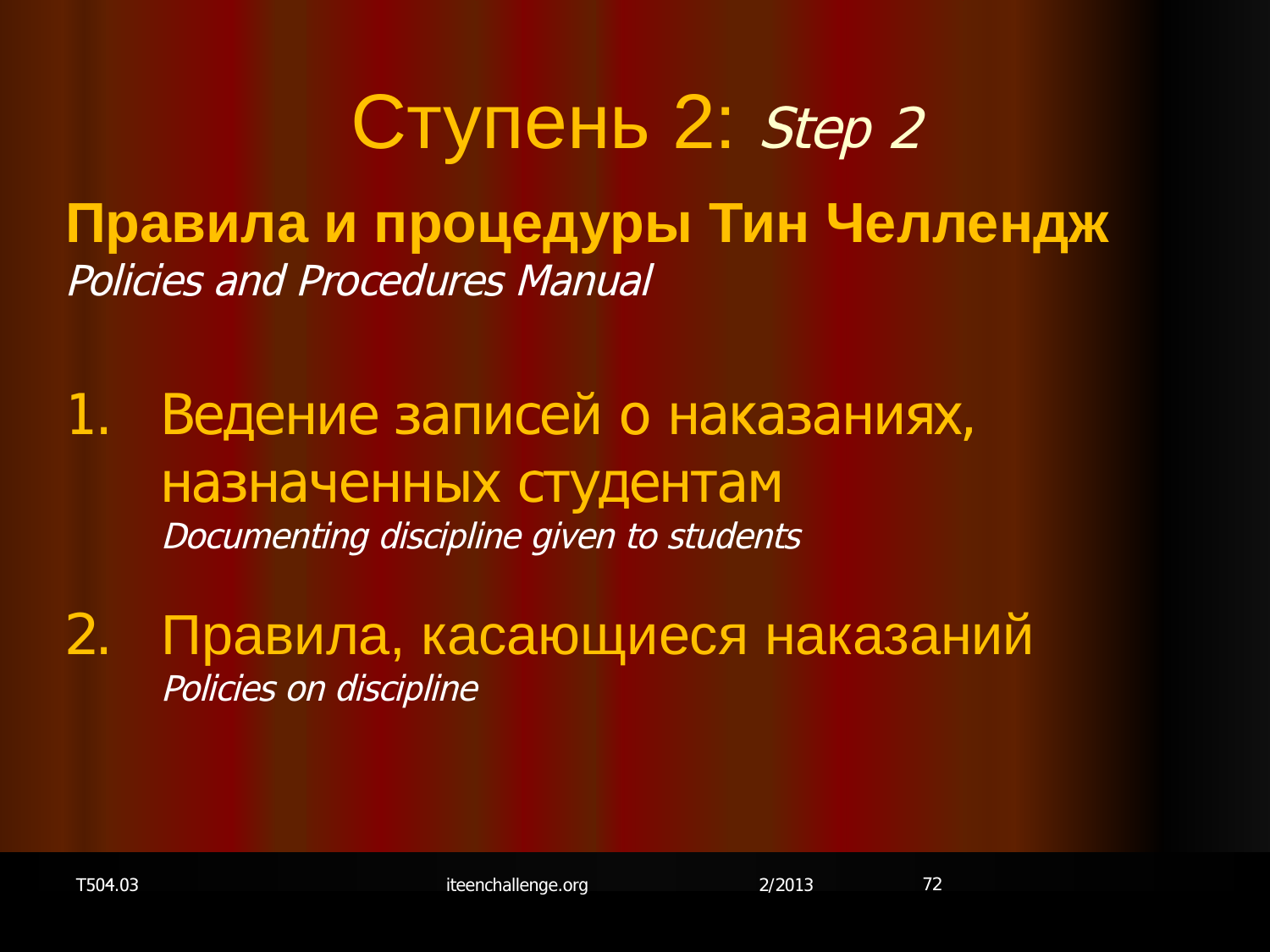

Ступень 2: Step 2
Правила и процедуры Тин Челлендж
Policies and Procedures Manual
1. 	Ведение записей о наказаниях, назначенных студентам
Documenting discipline given to students
2. 	Правила, касающиеся наказаний
Policies on discipline
72
T504.03
iteenchallenge.org                               2/2013